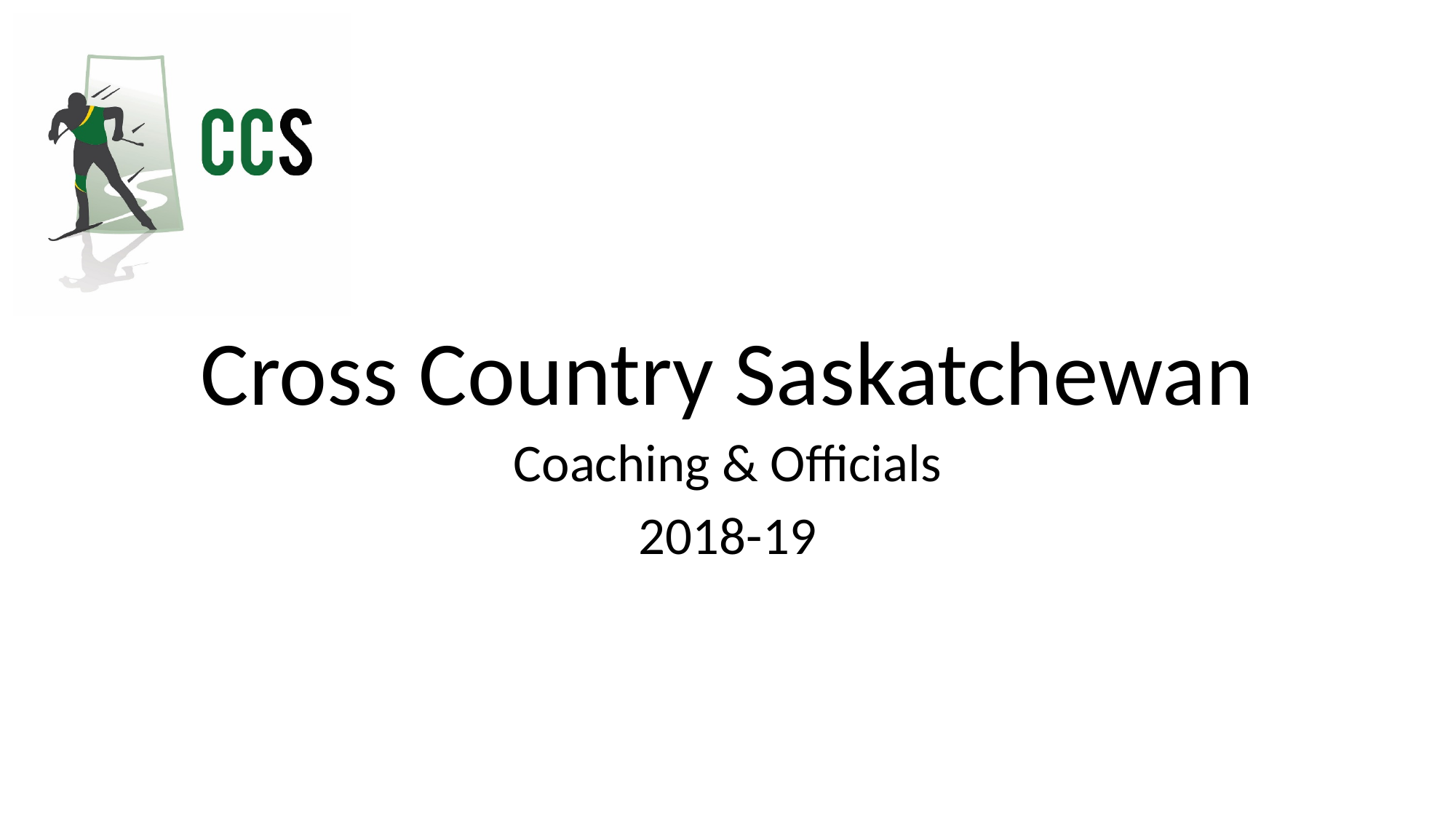

# Cross Country Saskatchewan
Coaching & Officials
2018-19